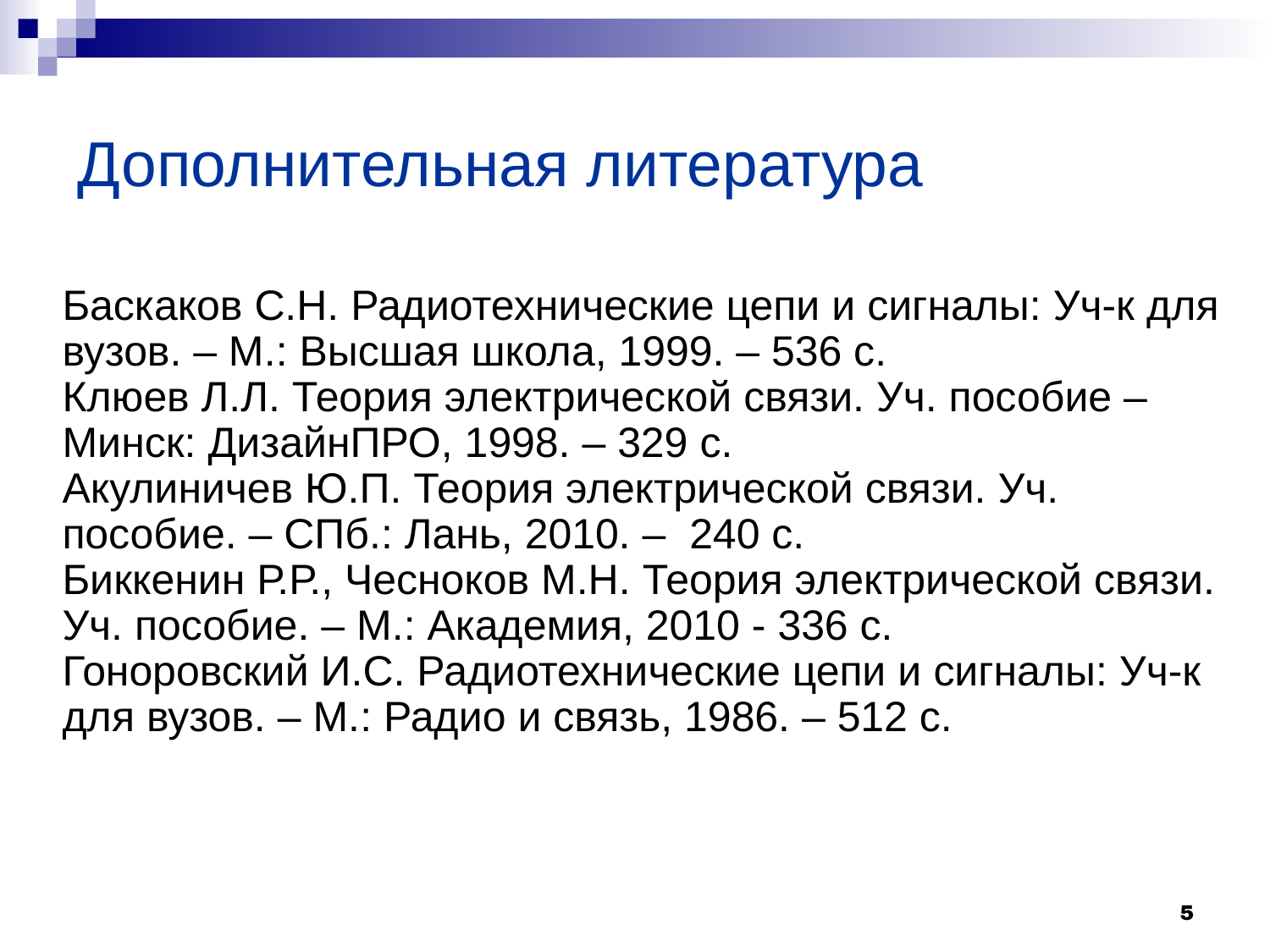

Дополнительная литература
Баскаков С.Н. Радиотехнические цепи и сигналы: Уч-к для вузов. – М.: Высшая школа, 1999. – 536 с.
Клюев Л.Л. Теория электрической связи. Уч. пособие – Минск: ДизайнПРО, 1998. – 329 с.
Акулиничев Ю.П. Теория электрической связи. Уч. пособие. – СПб.: Лань, 2010. –  240 с.
Биккенин Р.Р., Чесноков М.Н. Теория электрической связи. Уч. пособие. – М.: Академия, 2010 - 336 с.
Гоноровский И.С. Радиотехнические цепи и сигналы: Уч-к для вузов. – М.: Радио и связь, 1986. – 512 с.
5